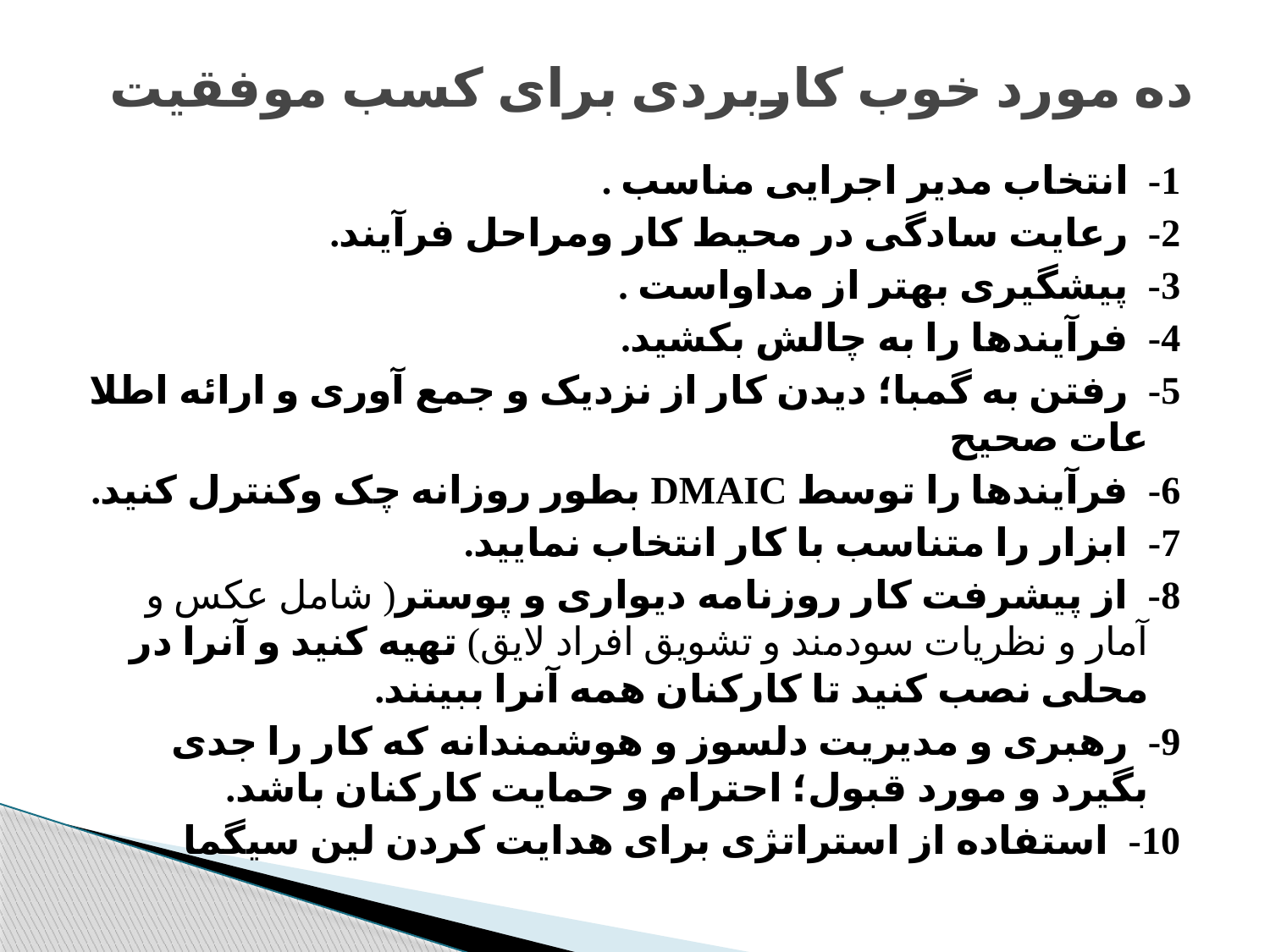

# ده مورد خوب کاربردی برای کسب موفقیت
1-  انتخاب مدیر اجرایی مناسب .
2-  رعایت سادگی در محیط کار ومراحل فرآیند.
3-  پیشگیری بهتر از مداواست .
4-  فرآیندها را به چالش بکشید.
5-  رفتن به گمبا؛ دیدن کار از نزدیک و جمع آوری و ارائه اطلا عات صحیح
6-  فرآیندها را توسط DMAIC بطور روزانه چک وکنترل کنید.
7-  ابزار را متناسب با کار انتخاب نمایید.
8-  از پیشرفت کار روزنامه دیواری و پوستر( شامل عکس و آمار و نظریات سودمند و تشویق افراد لایق) تهیه کنید و آنرا در محلی نصب کنید تا کارکنان همه آنرا ببینند.
9-  رهبری و مدیریت دلسوز و هوشمندانه که کار را جدی بگیرد و مورد قبول؛ احترام و حمایت کارکنان باشد.
10-  استفاده از استراتژی برای هدایت کردن لین سیگما